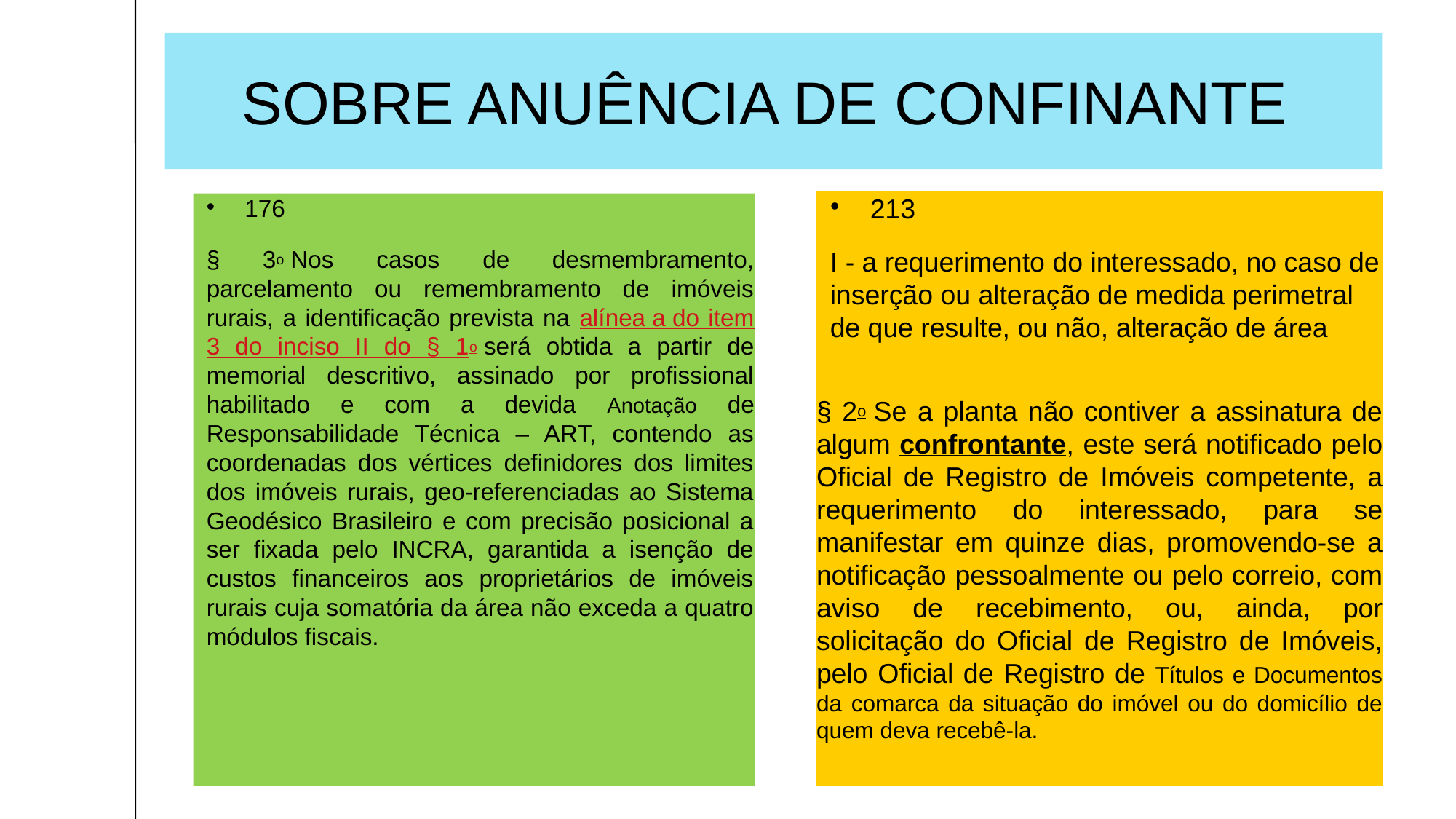

SOBRE ANUÊNCIA DE CONFINANTE
213
I - a requerimento do interessado, no caso de inserção ou alteração de medida perimetral de que resulte, ou não, alteração de área

§ 2o Se a planta não contiver a assinatura de algum confrontante, este será notificado pelo Oficial de Registro de Imóveis competente, a requerimento do interessado, para se manifestar em quinze dias, promovendo-se a notificação pessoalmente ou pelo correio, com aviso de recebimento, ou, ainda, por solicitação do Oficial de Registro de Imóveis, pelo Oficial de Registro de Títulos e Documentos da comarca da situação do imóvel ou do domicílio de quem deva recebê-la.

176
§ 3o Nos casos de desmembramento, parcelamento ou remembramento de imóveis rurais, a identificação prevista na alínea a do item 3 do inciso II do § 1o será obtida a partir de memorial descritivo, assinado por profissional habilitado e com a devida Anotação de Responsabilidade Técnica – ART, contendo as coordenadas dos vértices definidores dos limites dos imóveis rurais, geo-referenciadas ao Sistema Geodésico Brasileiro e com precisão posicional a ser fixada pelo INCRA, garantida a isenção de custos financeiros aos proprietários de imóveis rurais cuja somatória da área não exceda a quatro módulos fiscais.